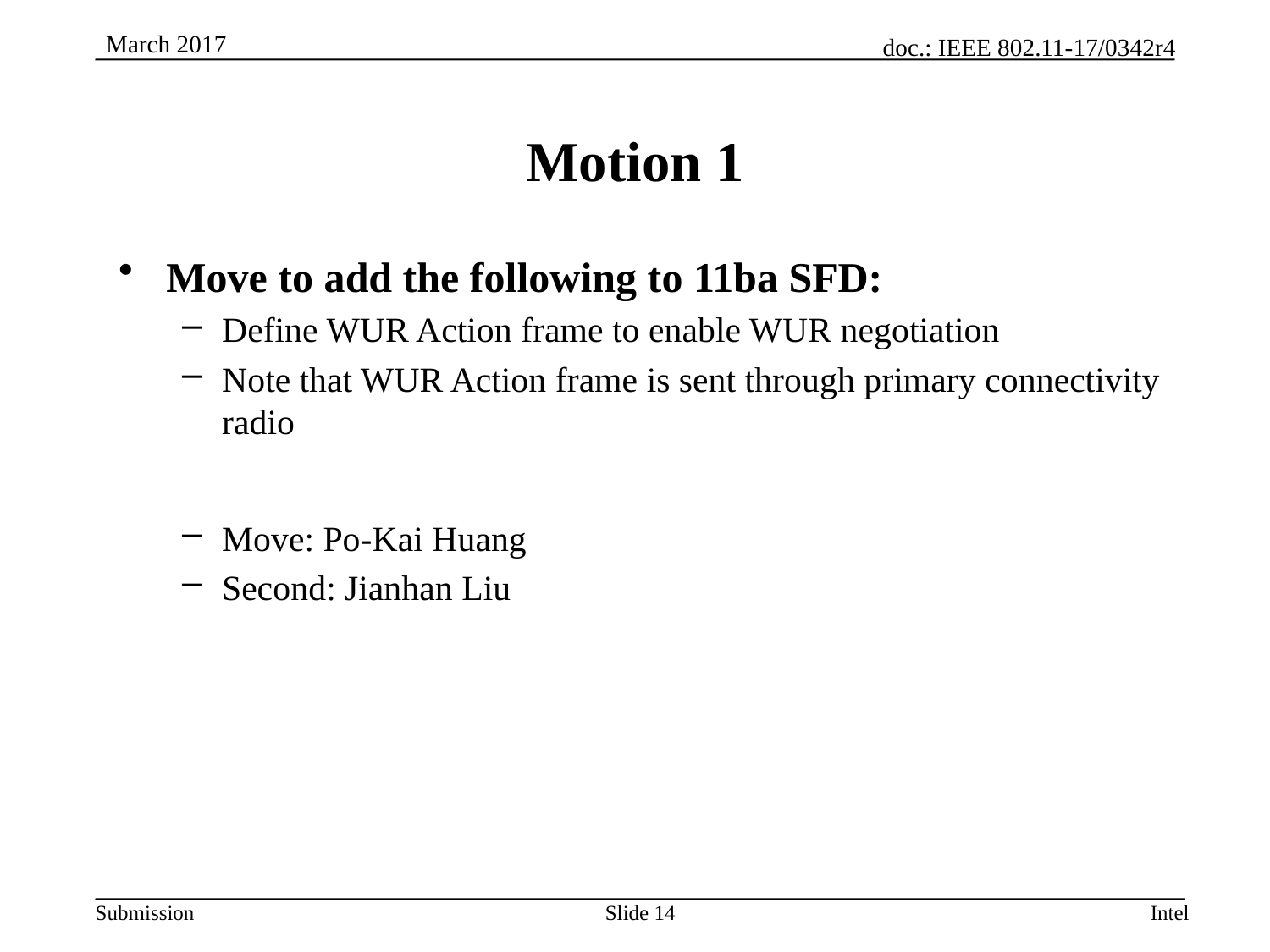

# Motion 1
Move to add the following to 11ba SFD:
Define WUR Action frame to enable WUR negotiation
Note that WUR Action frame is sent through primary connectivity radio

Move: Po-Kai Huang
Second: Jianhan Liu
Slide 14
Intel